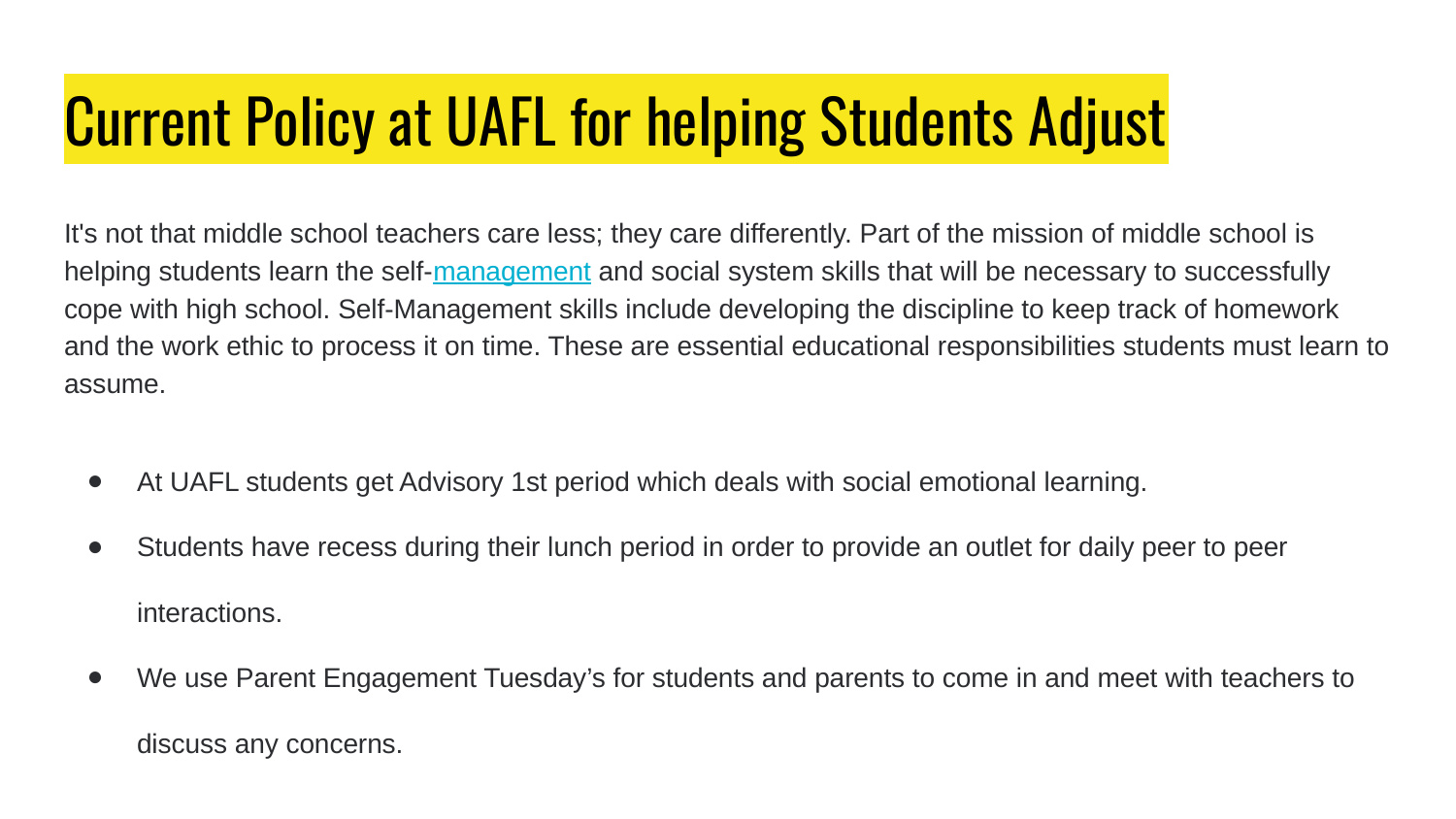

# Current Policy at UAFL for helping Students Adjust
It's not that middle school teachers care less; they care differently. Part of the mission of middle school is helping students learn the self-management and social system skills that will be necessary to successfully cope with high school. Self-Management skills include developing the discipline to keep track of homework and the work ethic to process it on time. These are essential educational responsibilities students must learn to assume.
At UAFL students get Advisory 1st period which deals with social emotional learning.
Students have recess during their lunch period in order to provide an outlet for daily peer to peer interactions.
We use Parent Engagement Tuesday’s for students and parents to come in and meet with teachers to discuss any concerns.